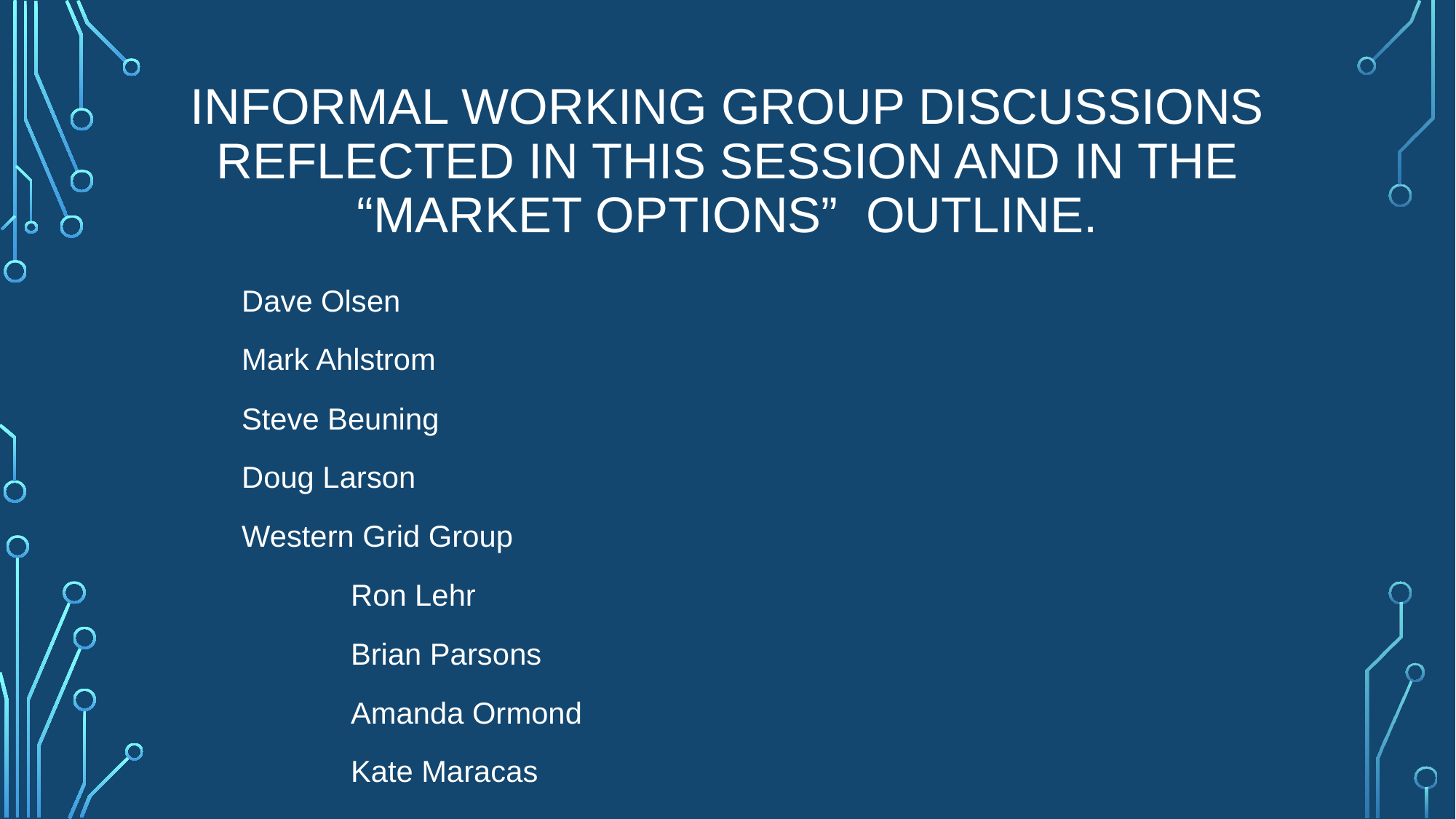

# Informal Working group discussions reflected in this session and in the “Market Options”  outline.
Dave Olsen
Mark Ahlstrom
Steve Beuning
Doug Larson
Western Grid Group
	Ron Lehr
	Brian Parsons
	Amanda Ormond
	Kate Maracas